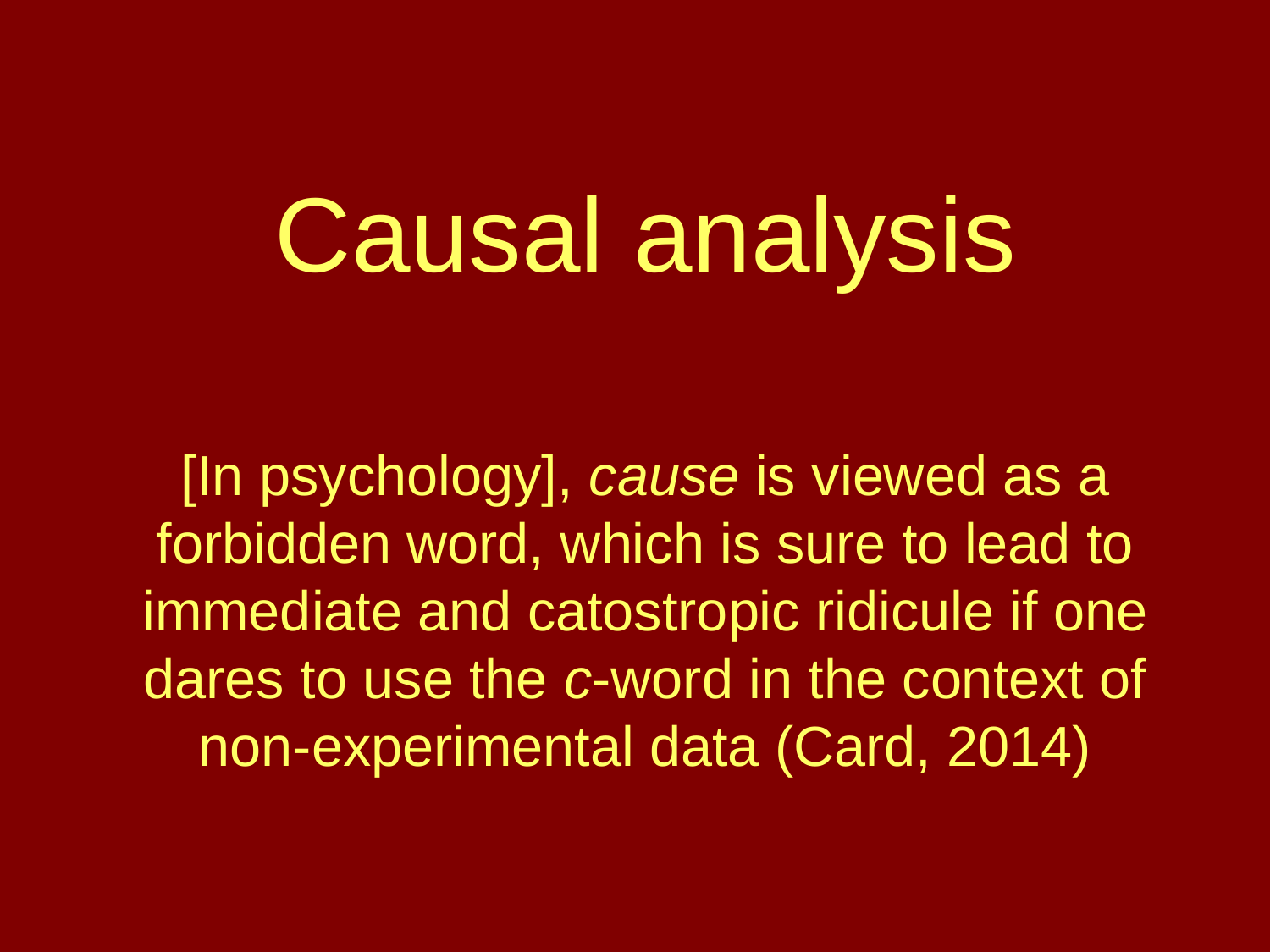

# Causal analysis
[In psychology], cause is viewed as a forbidden word, which is sure to lead to immediate and catostropic ridicule if one dares to use the c-word in the context of non-experimental data (Card, 2014)